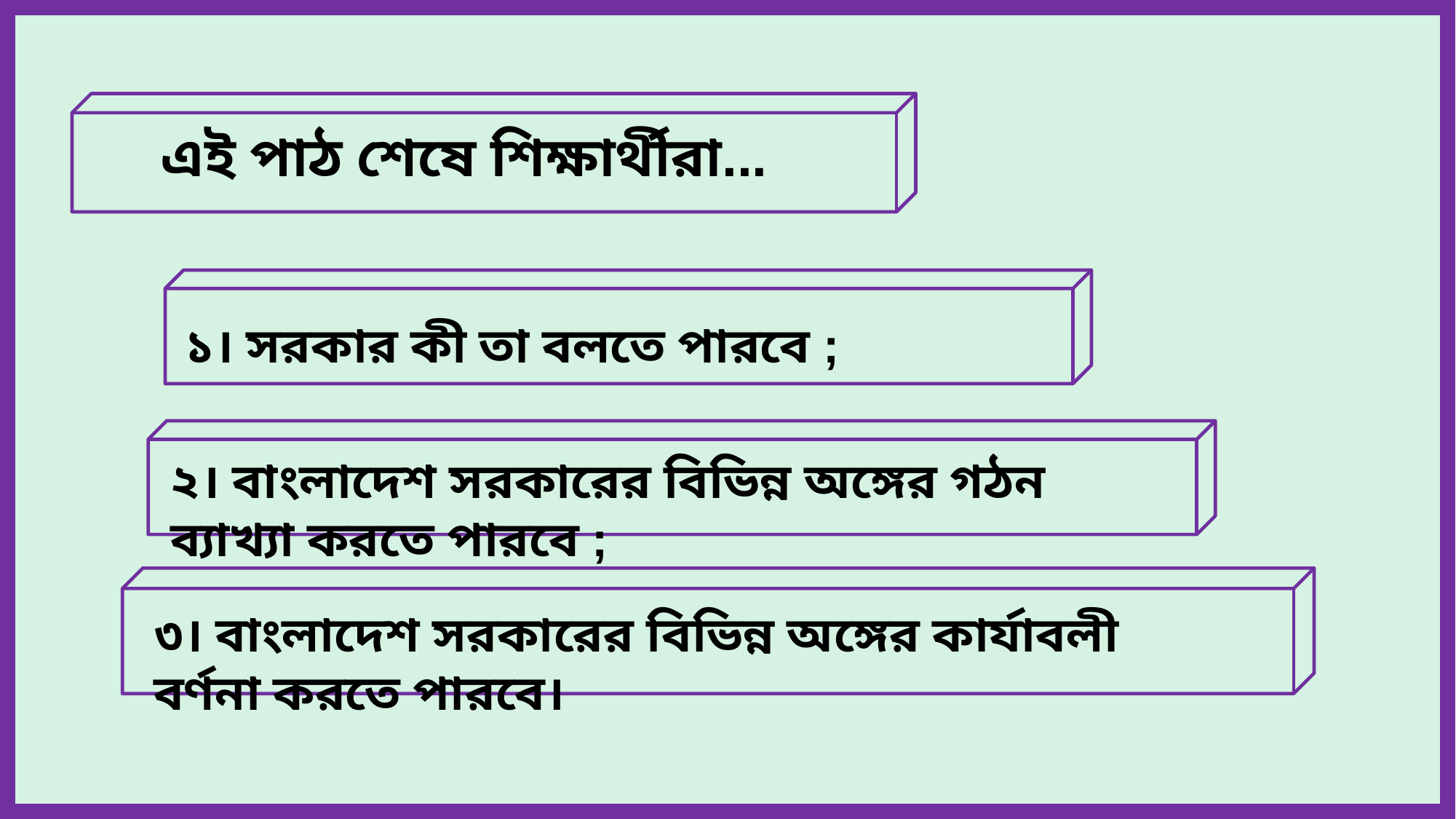

এই পাঠ শেষে শিক্ষার্থীরা...

১। সরকার কী তা বলতে পারবে ;

২। বাংলাদেশ সরকারের বিভিন্ন অঙ্গের গঠন ব্যাখ্যা করতে পারবে ;

৩। বাংলাদেশ সরকারের বিভিন্ন অঙ্গের কার্যাবলী বর্ণনা করতে পারবে।